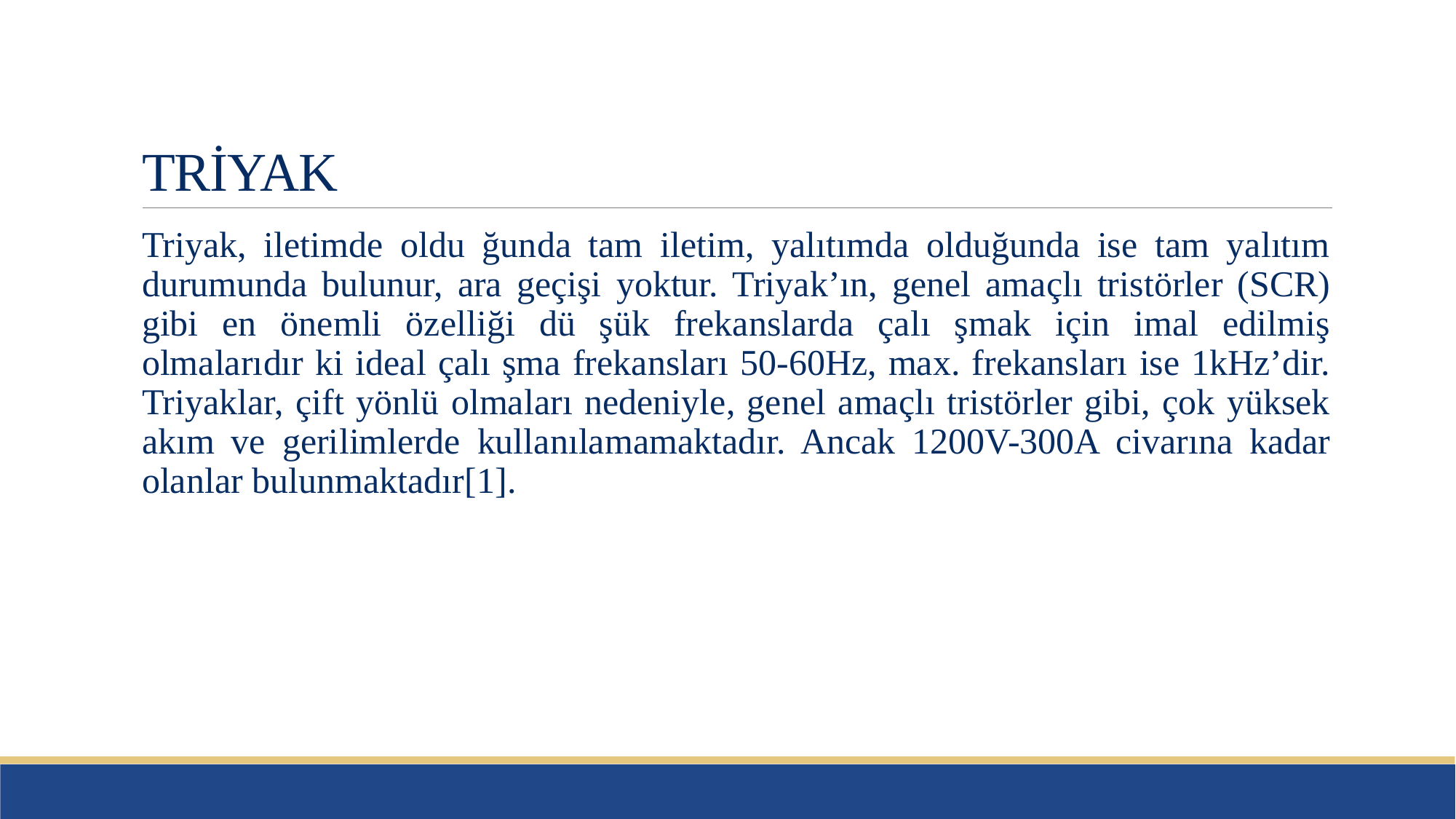

# TRİYAK
Triyak, iletimde oldu ğunda tam iletim, yalıtımda olduğunda ise tam yalıtım durumunda bulunur, ara geçişi yoktur. Triyak’ın, genel amaçlı tristörler (SCR) gibi en önemli özelliği dü şük frekanslarda çalı şmak için imal edilmiş olmalarıdır ki ideal çalı şma frekansları 50-60Hz, max. frekansları ise 1kHz’dir. Triyaklar, çift yönlü olmaları nedeniyle, genel amaçlı tristörler gibi, çok yüksek akım ve gerilimlerde kullanılamamaktadır. Ancak 1200V-300A civarına kadar olanlar bulunmaktadır[1].